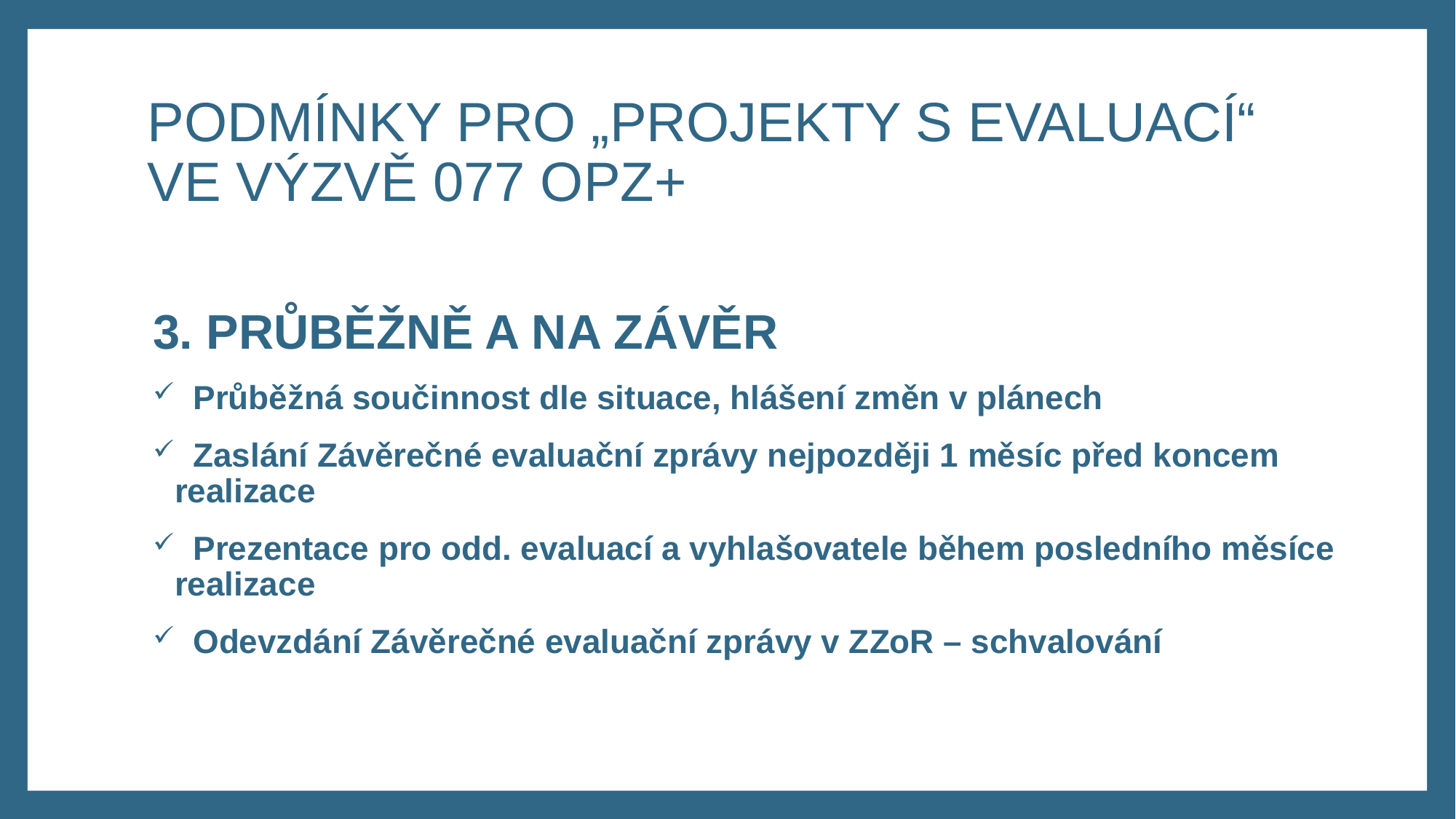

# PODMÍNKY PRO „PROJEKTY S EVALUACÍ“ VE VÝZVĚ 077 OPZ+
3. PRŮBĚŽNĚ A NA ZÁVĚR
  Průběžná součinnost dle situace, hlášení změn v plánech
  Zaslání Závěrečné evaluační zprávy nejpozději 1 měsíc před koncem realizace
  Prezentace pro odd. evaluací a vyhlašovatele během posledního měsíce realizace
  Odevzdání Závěrečné evaluační zprávy v ZZoR – schvalování